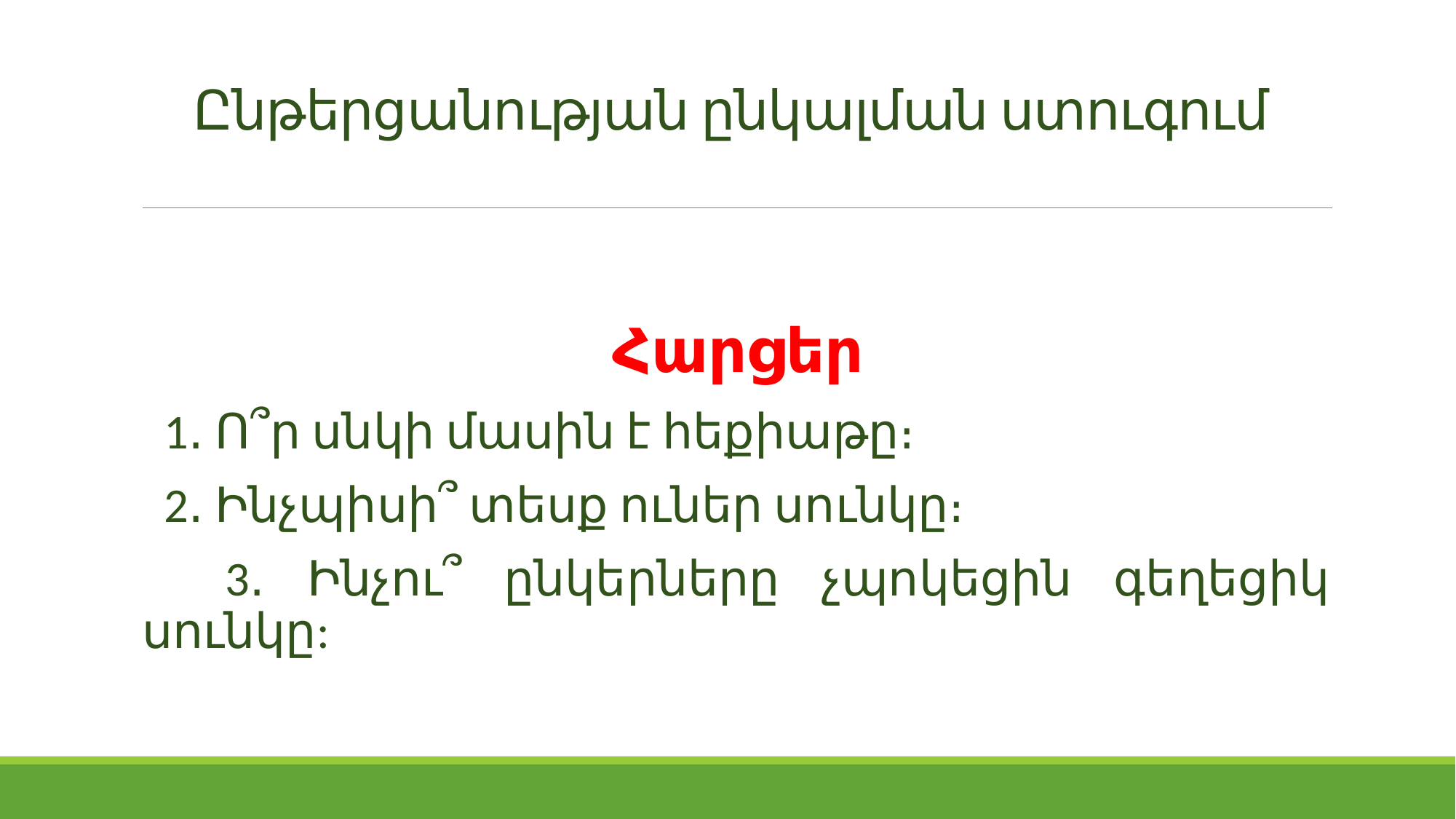

# Ընթերցանության ընկալման ստուգում

Հարցեր
  1․ Ո՞ր սնկի մասին է հեքիաթը։
  2․ Ինչպիսի՞ տեսք ուներ սունկը։
  3․ Ինչու՞ ընկերները չպոկեցին գեղեցիկ սունկը: